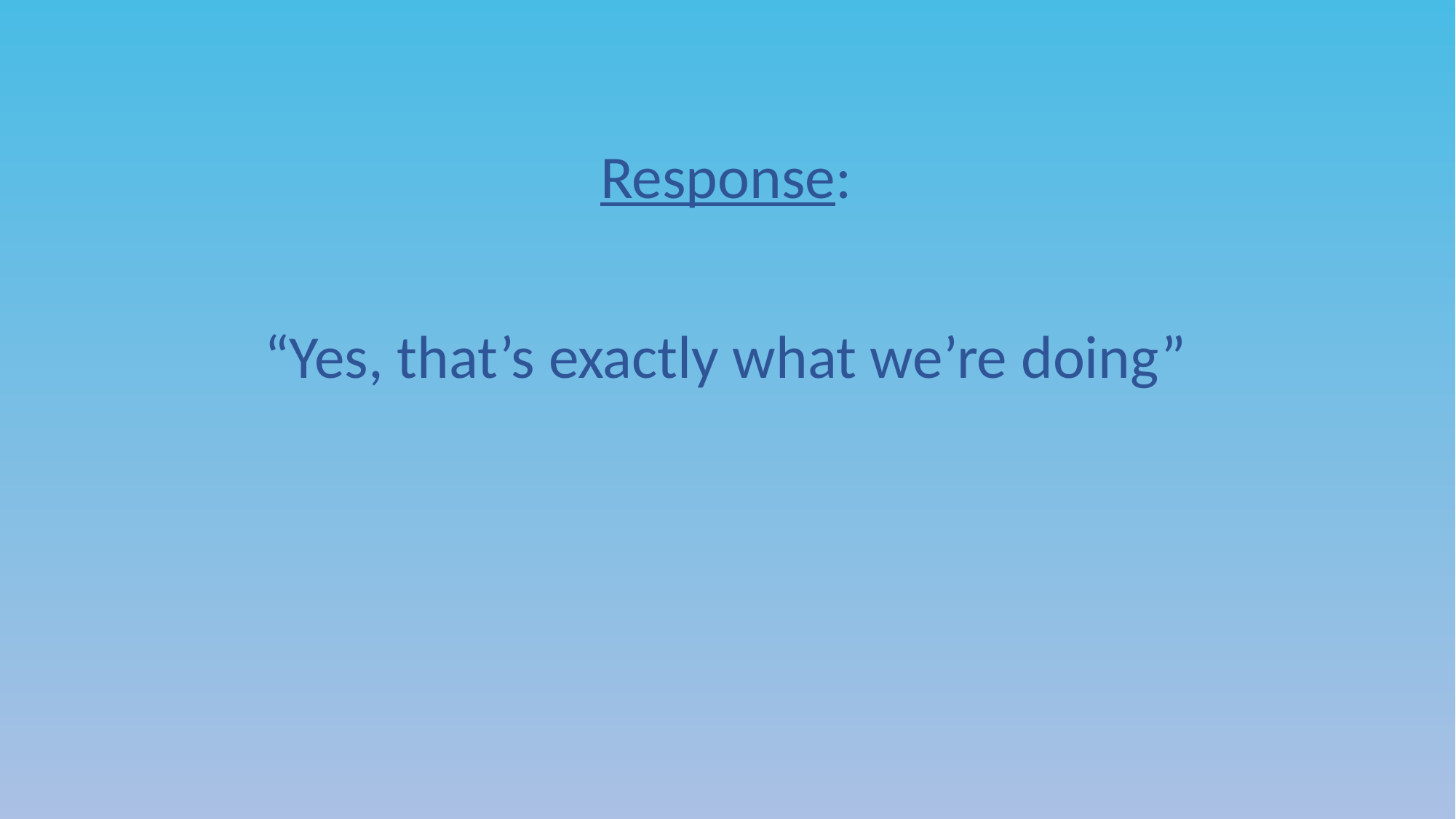

Response:

“Yes, that’s exactly what we’re doing”